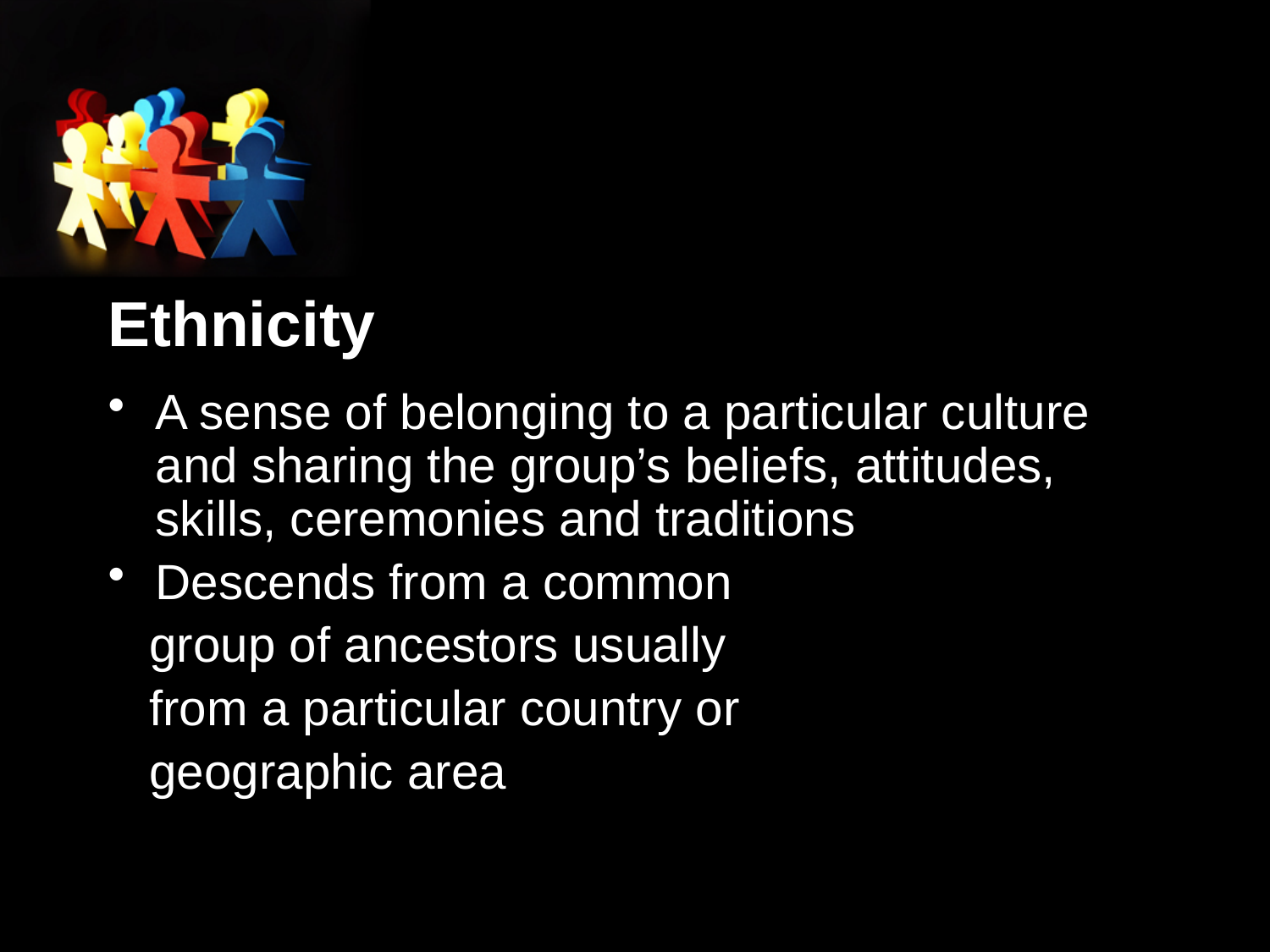

# Ethnicity
A sense of belonging to a particular culture and sharing the group’s beliefs, attitudes, skills, ceremonies and traditions
Descends from a common
   group of ancestors usually
   from a particular country or
   geographic area